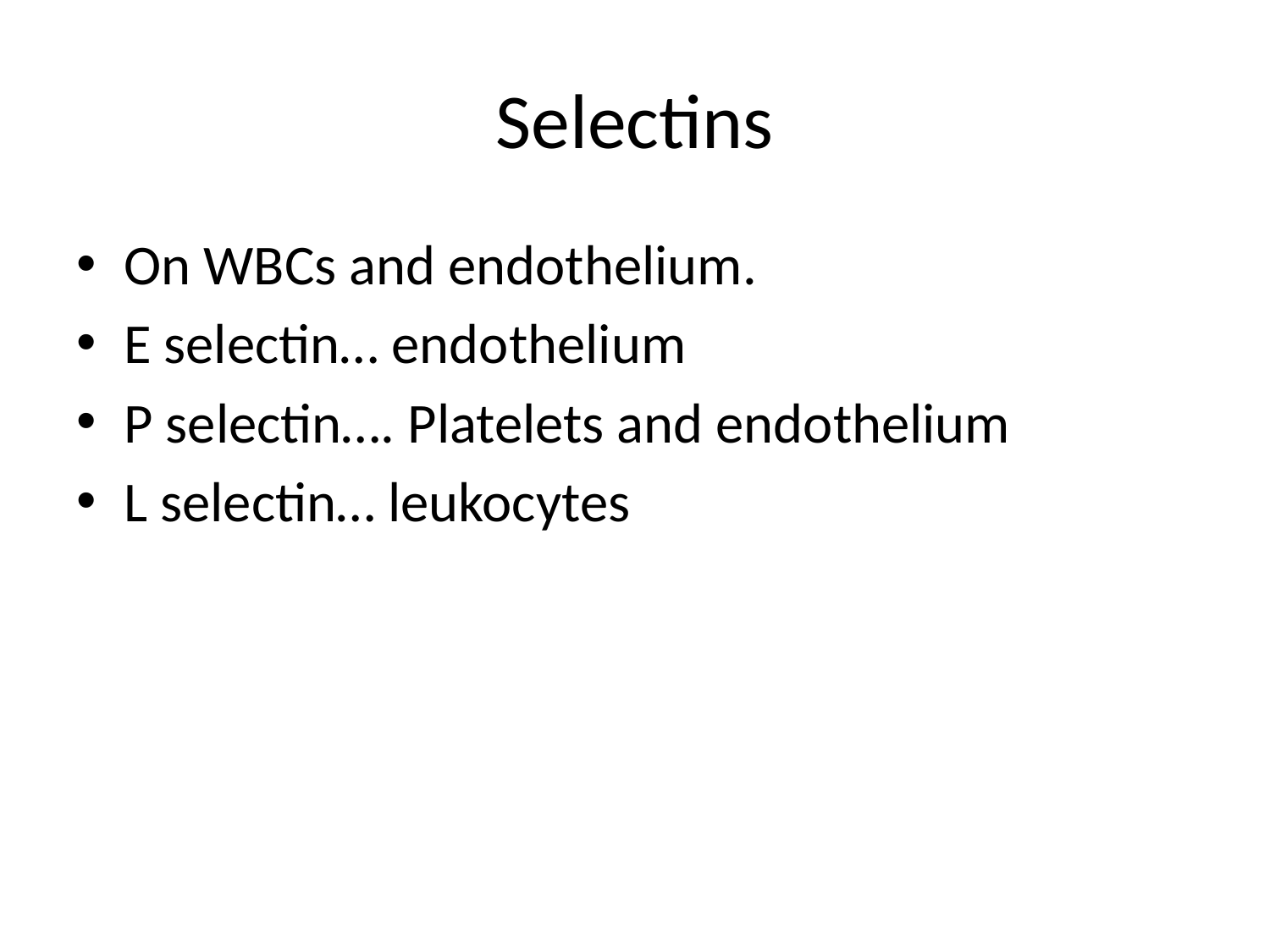

# Selectins
On WBCs and endothelium.
E selectin… endothelium
P selectin…. Platelets and endothelium
L selectin… leukocytes